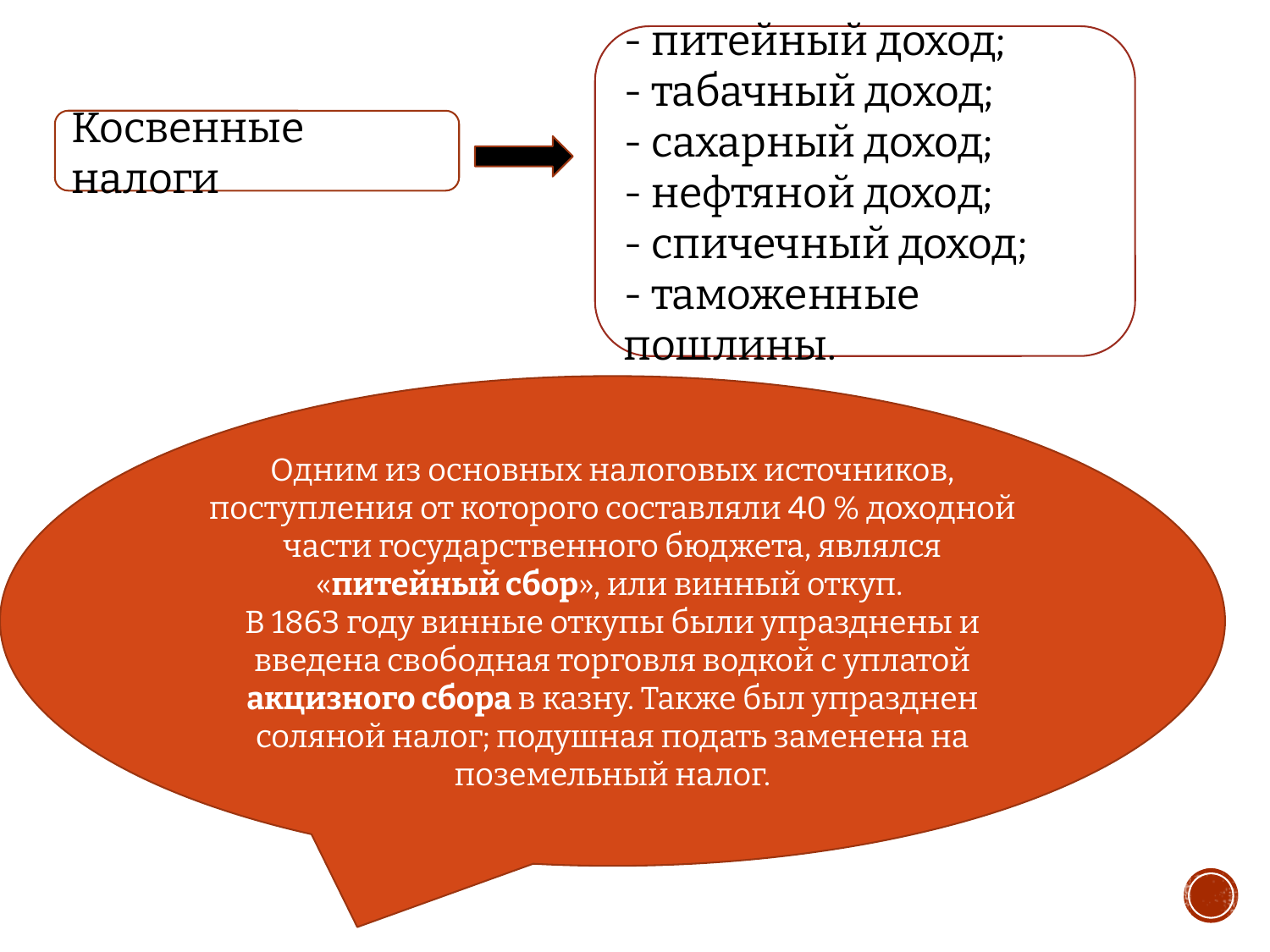

- питейный доход;
- табачный доход;
- сахарный доход;
- нефтяной доход;
- спичечный доход;
- таможенные пошлины.
Косвенные налоги

Одним из основных налоговых источников, поступления от ко­торого составляли 40 % доходной части государственного бюджета, являлся «питейный сбор», или винный откуп.
В 1863 году винные откупы были упразднены и введена свобод­ная торговля водкой с уплатой акцизного сбора в казну. Также был упразднен соляной налог; подушная подать заменена на поземель­ный налог.